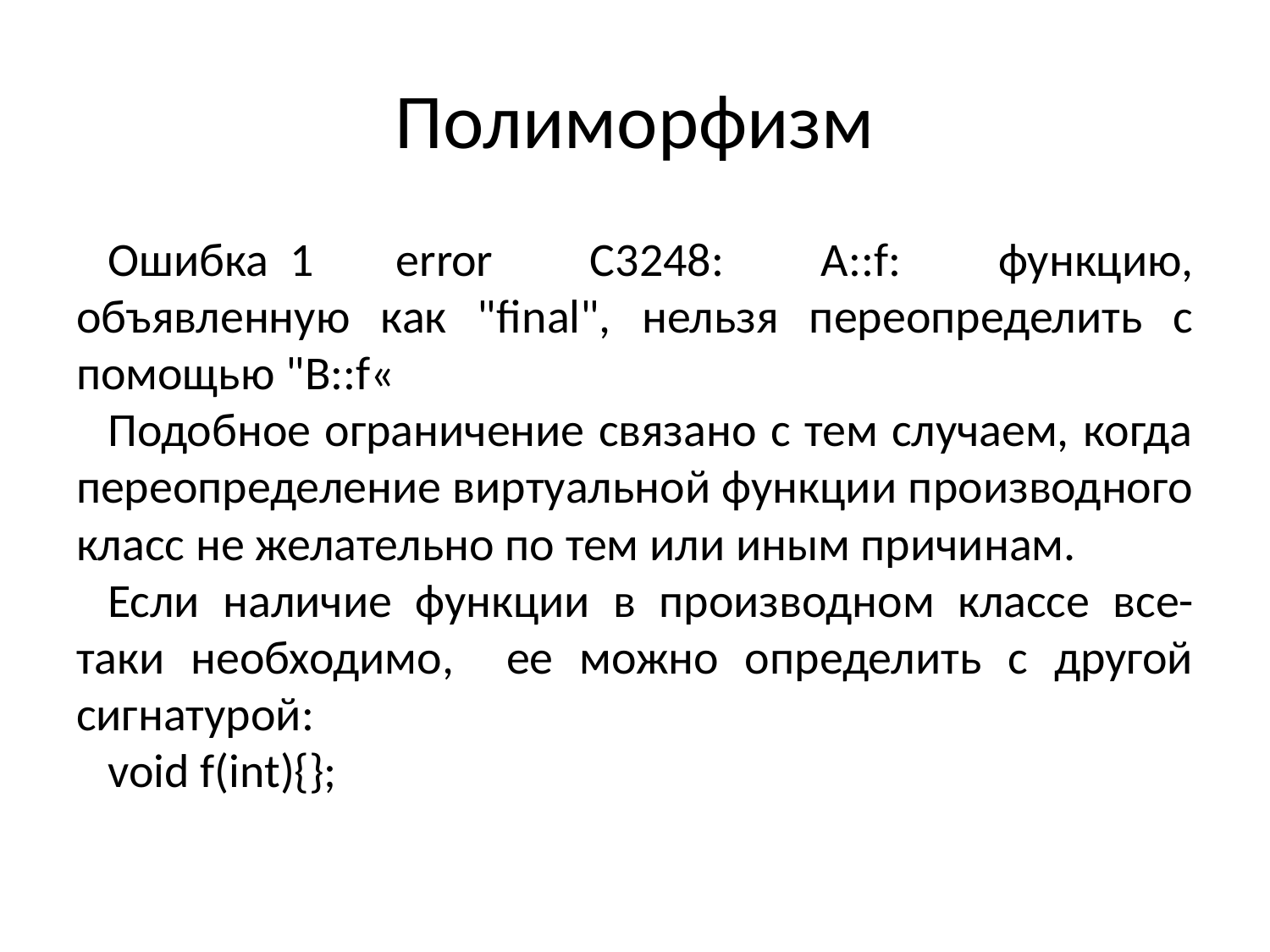

# Полиморфизм
Ошибка	1	error C3248: A::f: функцию, объявленную как "final", нельзя переопределить с помощью "B::f«
Подобное ограничение связано с тем случаем, когда переопределение виртуальной функции производного класс не желательно по тем или иным причинам.
Если наличие функции в производном классе все-таки необходимо,  ее можно определить с другой сигнатурой:
void f(int){};